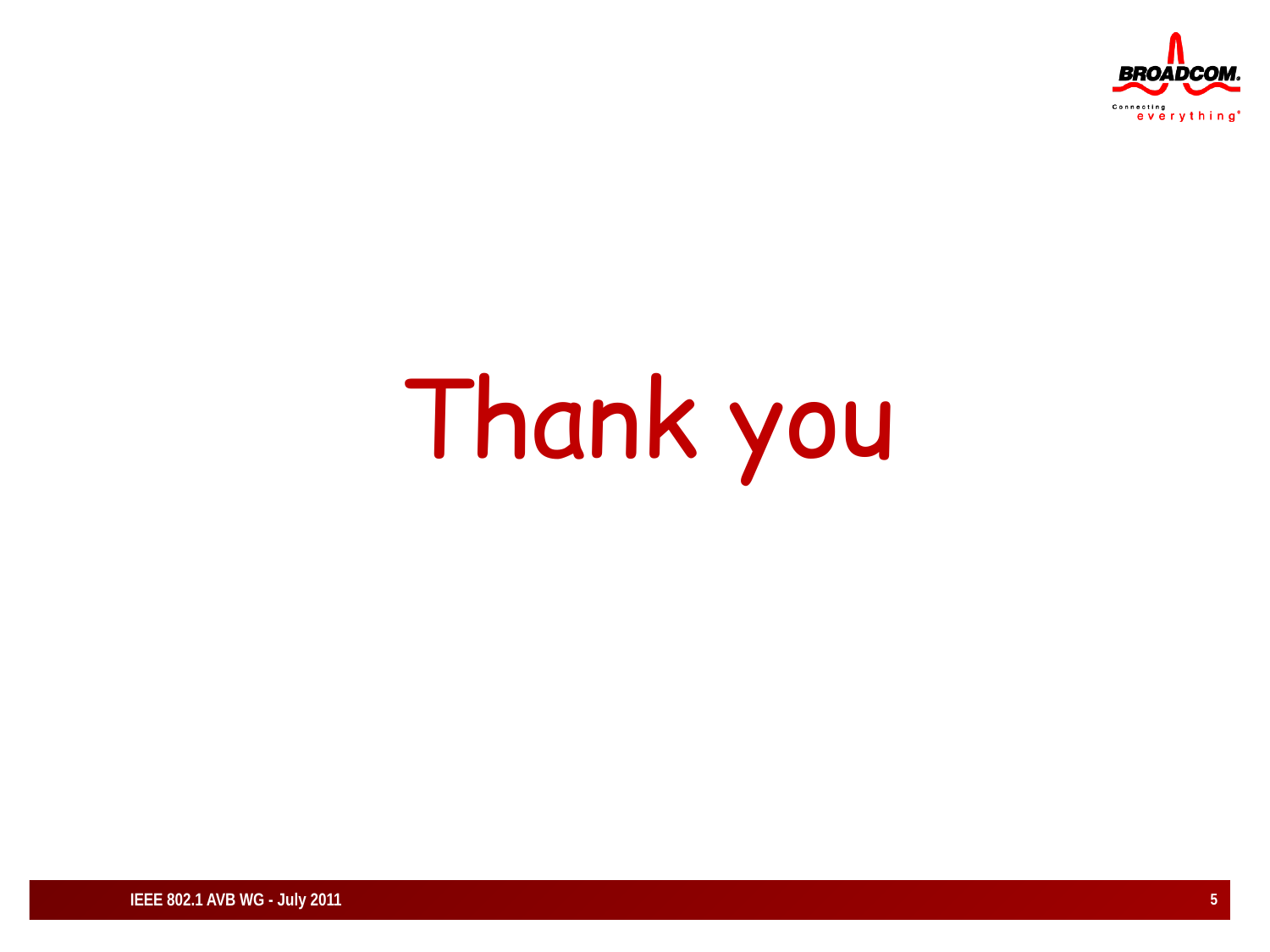

Thank you
IEEE 802.1 AVB WG - July 2011
5